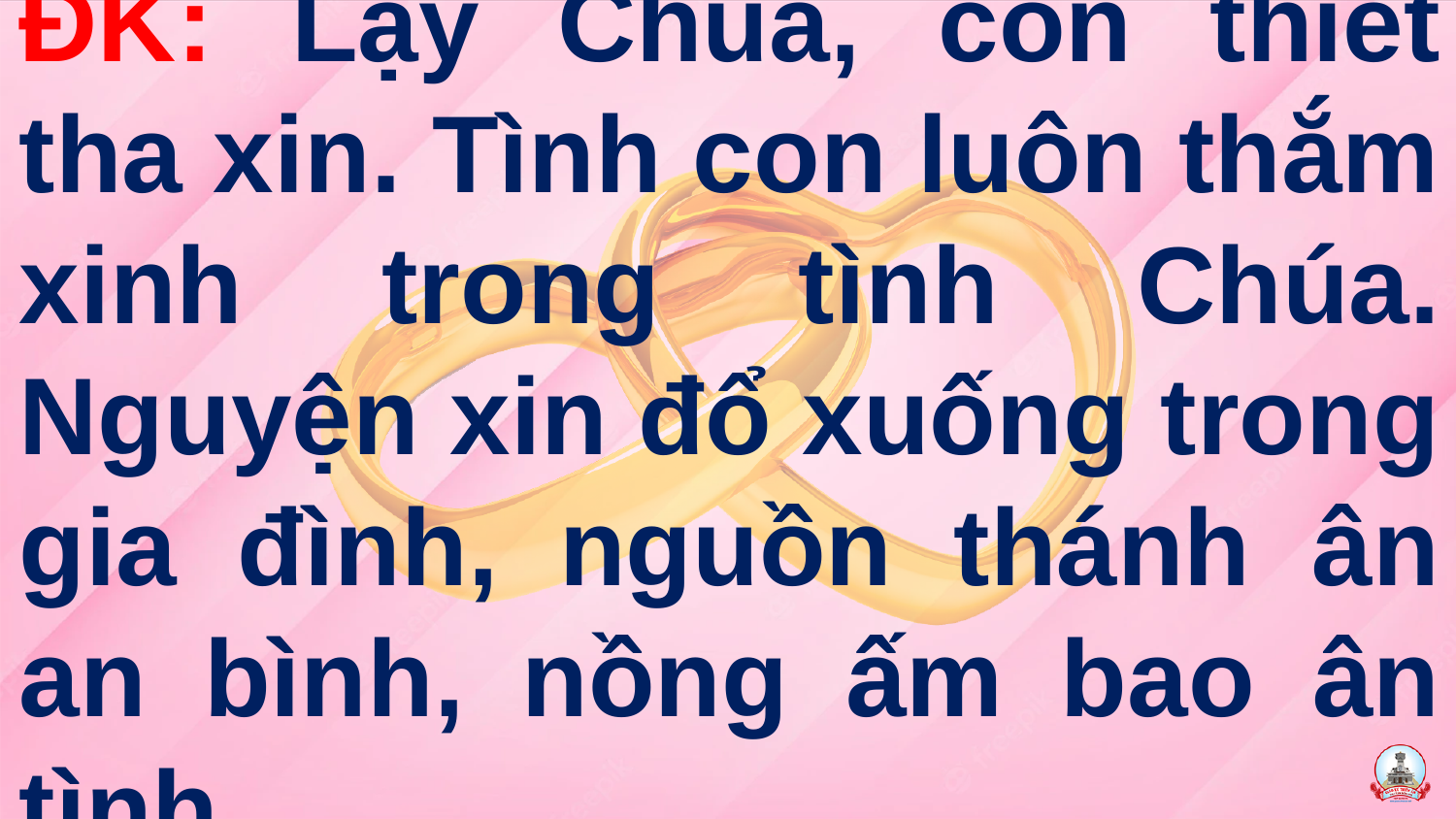

ĐK: Lạy Chúa, con thiết tha xin. Tình con luôn thắm xinh trong tình Chúa. Nguyện xin đổ xuống trong gia đình, nguồn thánh ân an bình, nồng ấm bao ân tình.